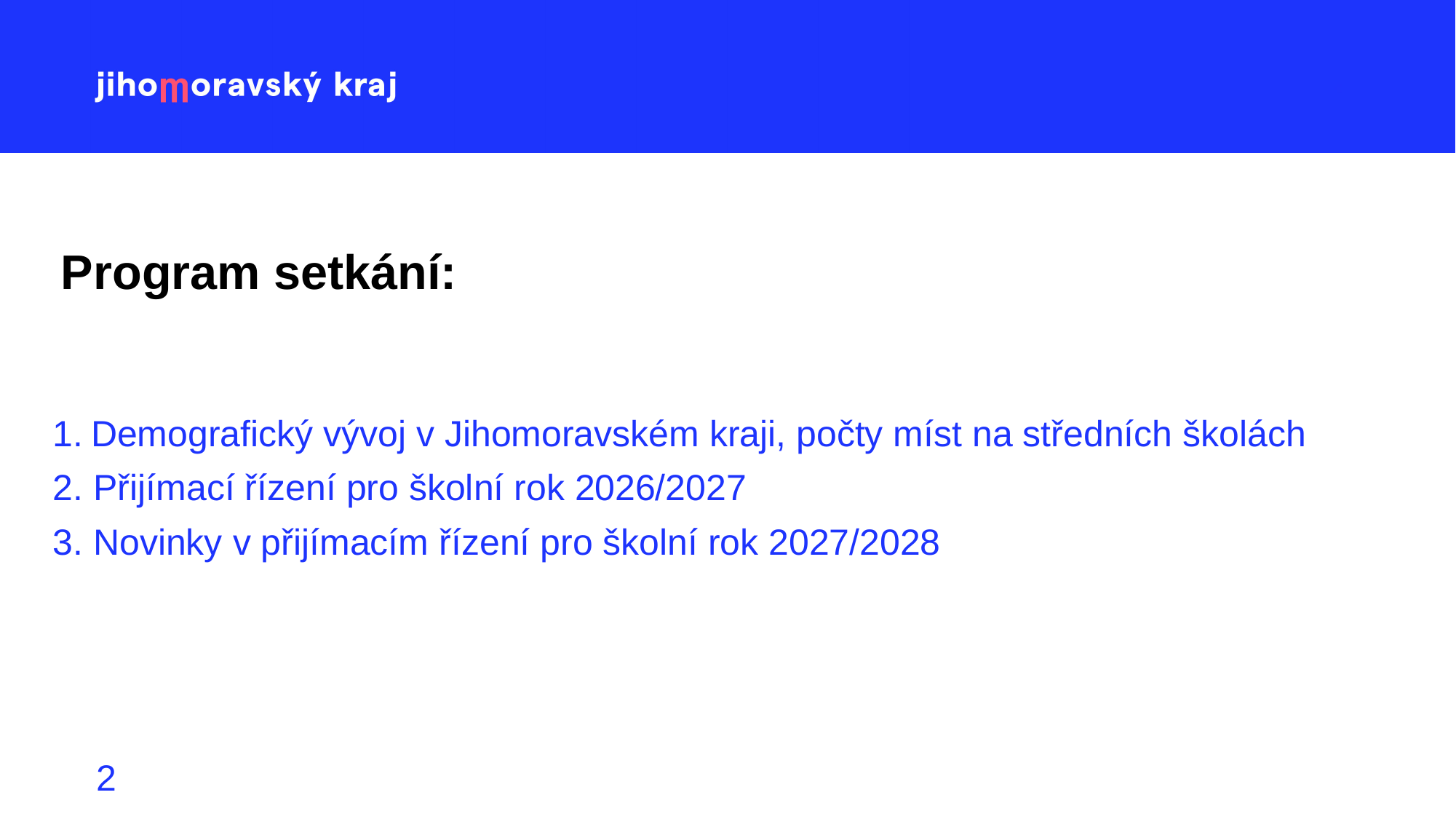

# Program setkání:
1. Demografický vývoj v Jihomoravském kraji, počty míst na středních školách
2. Přijímací řízení pro školní rok 2026/2027
3. Novinky v přijímacím řízení pro školní rok 2027/2028